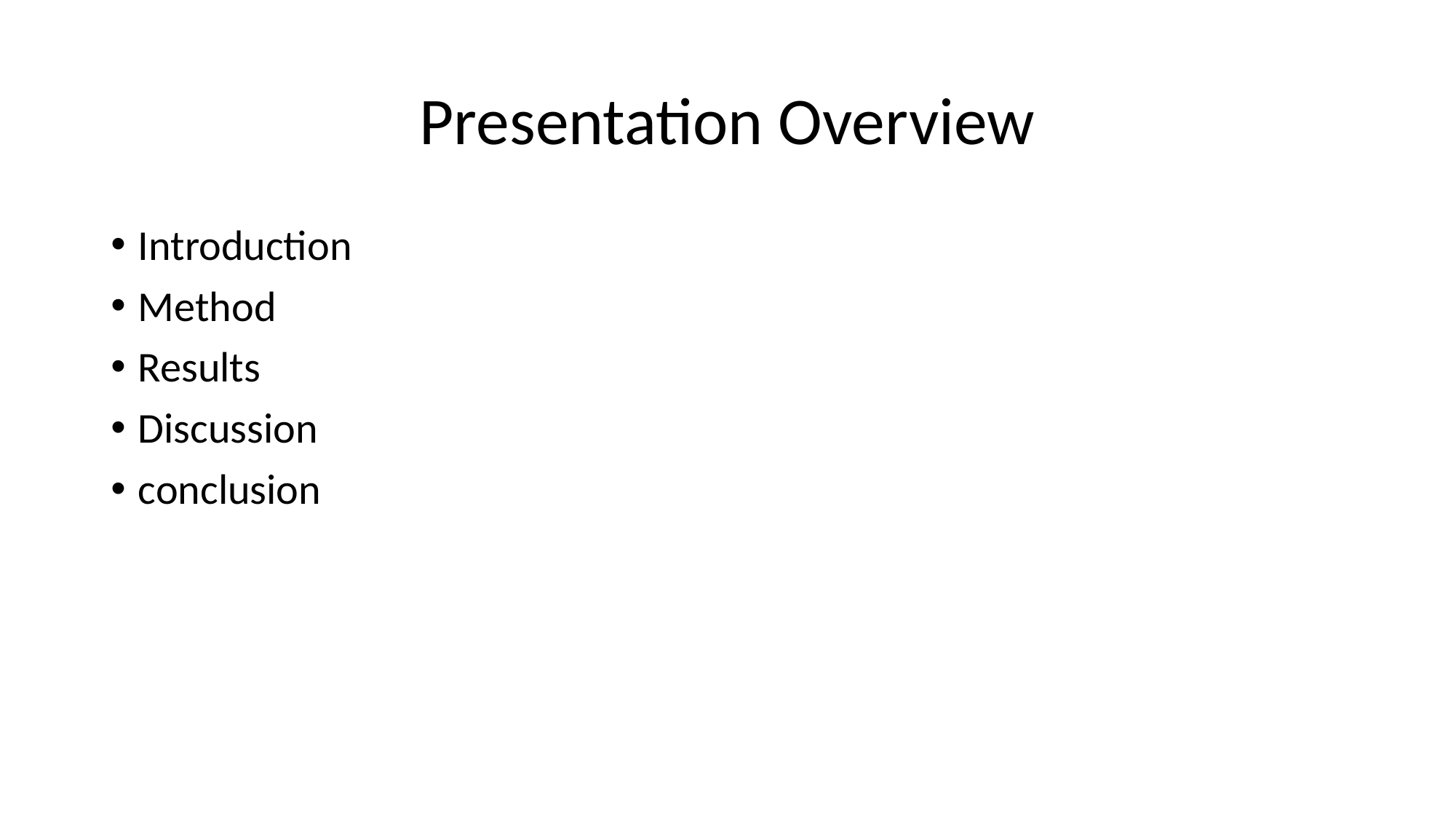

# Presentation Overview
Introduction
Method
Results
Discussion
conclusion